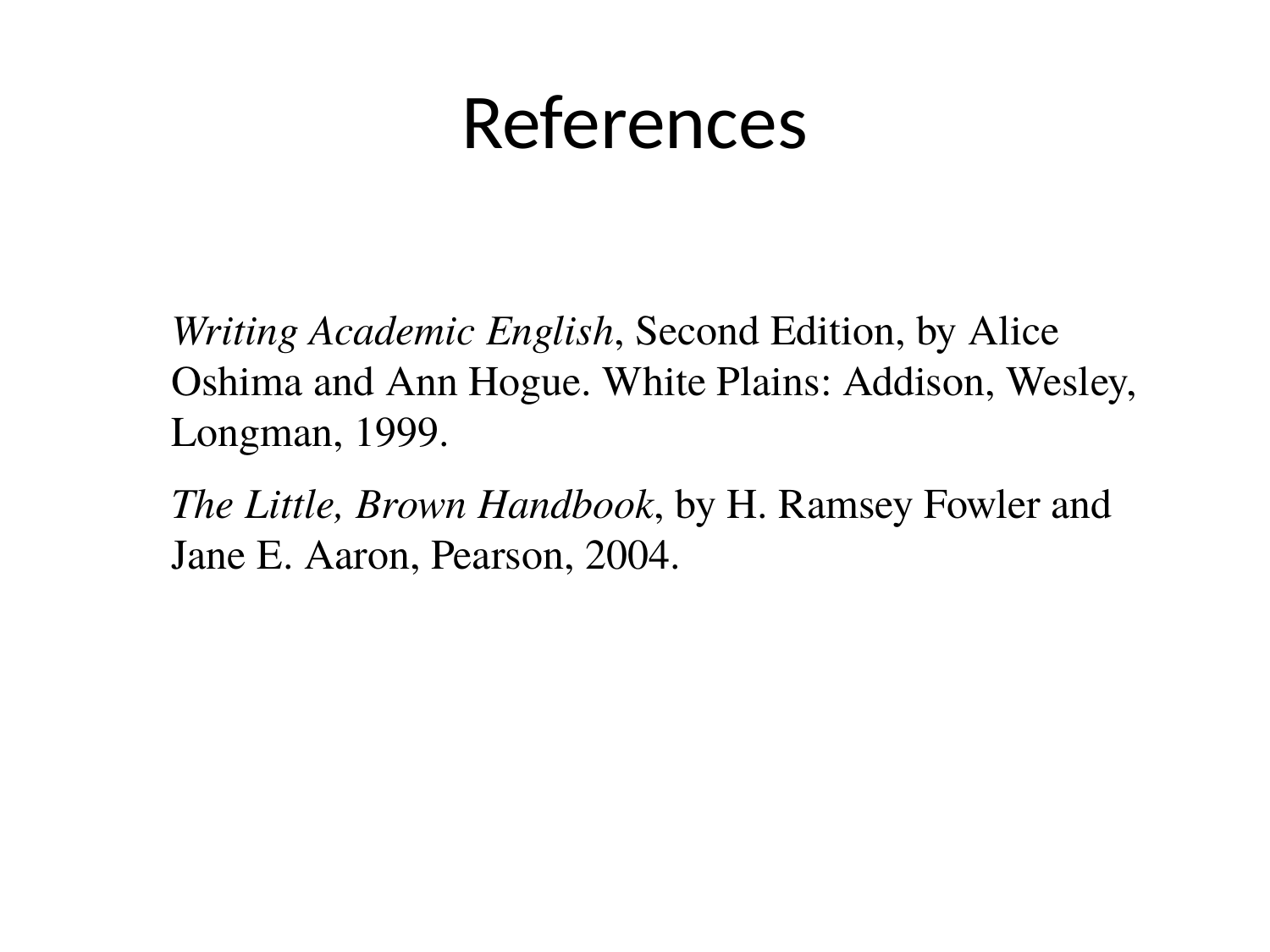

# References
Writing Academic English, Second Edition, by Alice Oshima and Ann Hogue. White Plains: Addison, Wesley, Longman, 1999.
The Little, Brown Handbook, by H. Ramsey Fowler and Jane E. Aaron, Pearson, 2004.